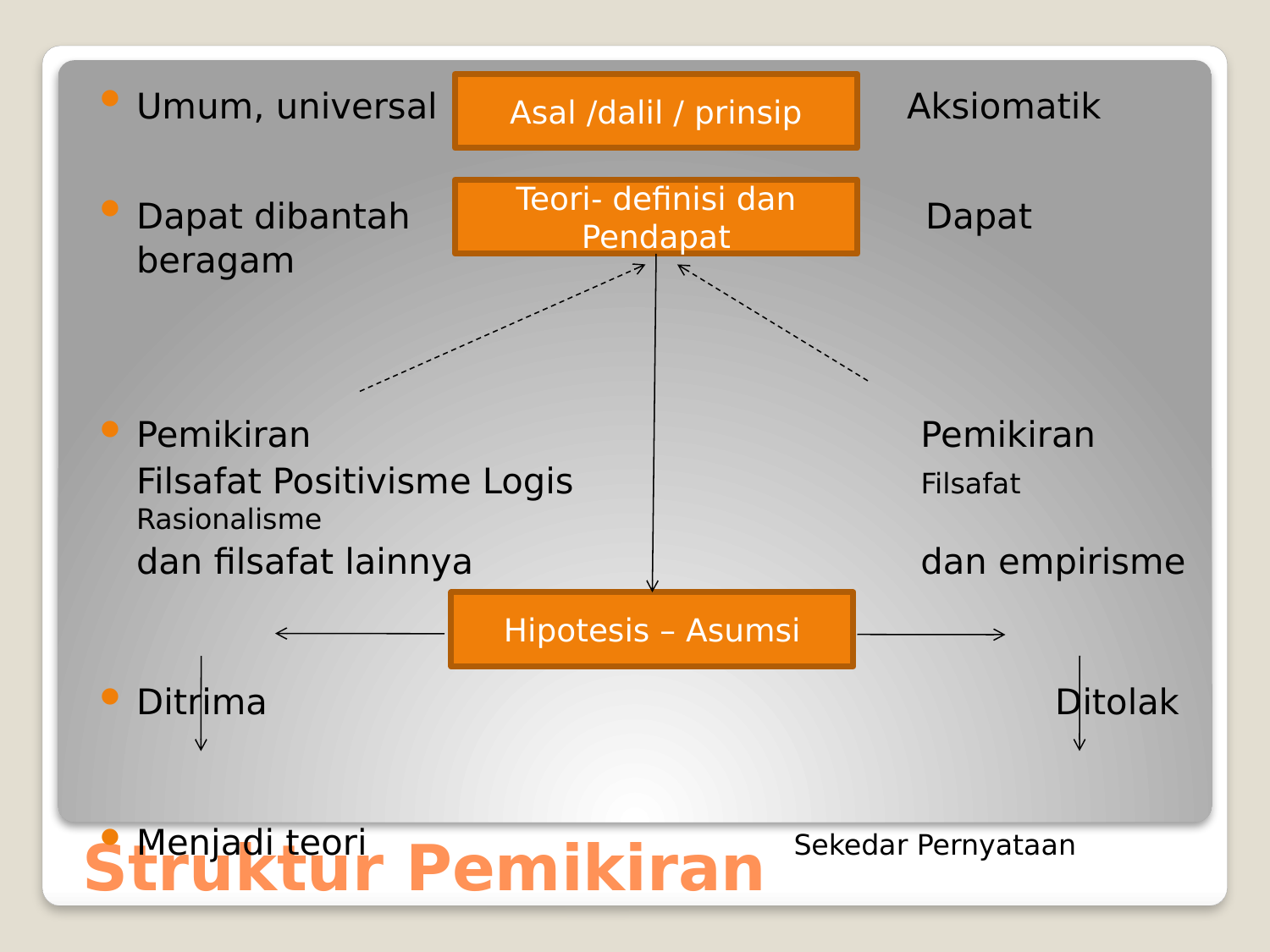

Umum, universal 			          Aksiomatik

Dapat dibantah				  Dapat beragam

Pemikiran					  Pemikiran
	Filsafat Positivisme Logis			  Filsafat Rasionalisme
	dan filsafat lainnya				  dan empirisme

Ditrima					              Ditolak

Menjadi teori				  Sekedar Pernyataan

Asal /dalil / prinsip
Teori- definisi dan Pendapat
Hipotesis – Asumsi
# Struktur Pemikiran